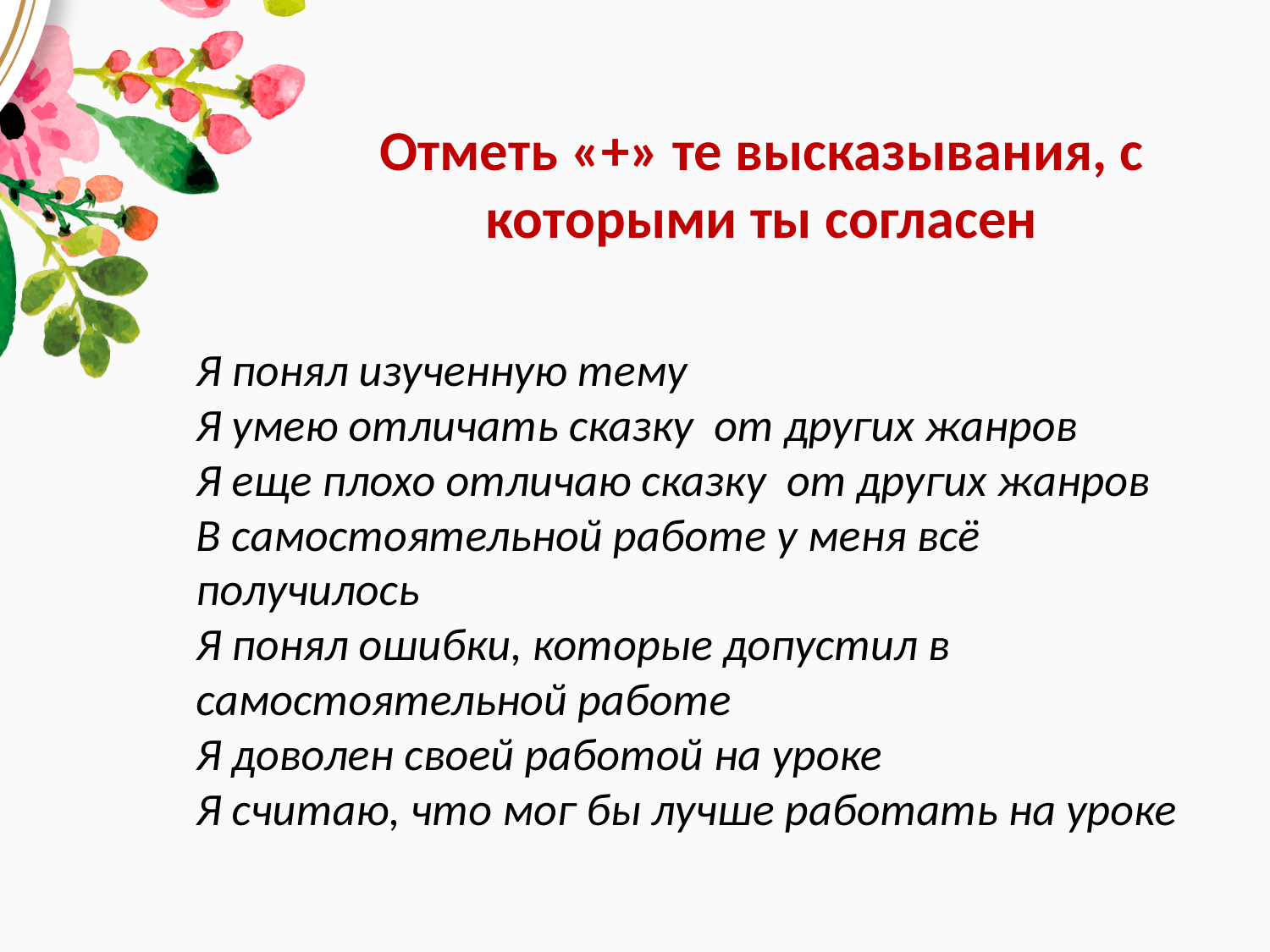

Отметь «+» те высказывания, с которыми ты согласен
Я понял изученную тему
Я умею отличать сказку  от других жанров
Я еще плохо отличаю сказку  от других жанров
В самостоятельной работе у меня всё получилось
Я понял ошибки, которые допустил в самостоятельной работе
Я доволен своей работой на уроке
Я считаю, что мог бы лучше работать на уроке